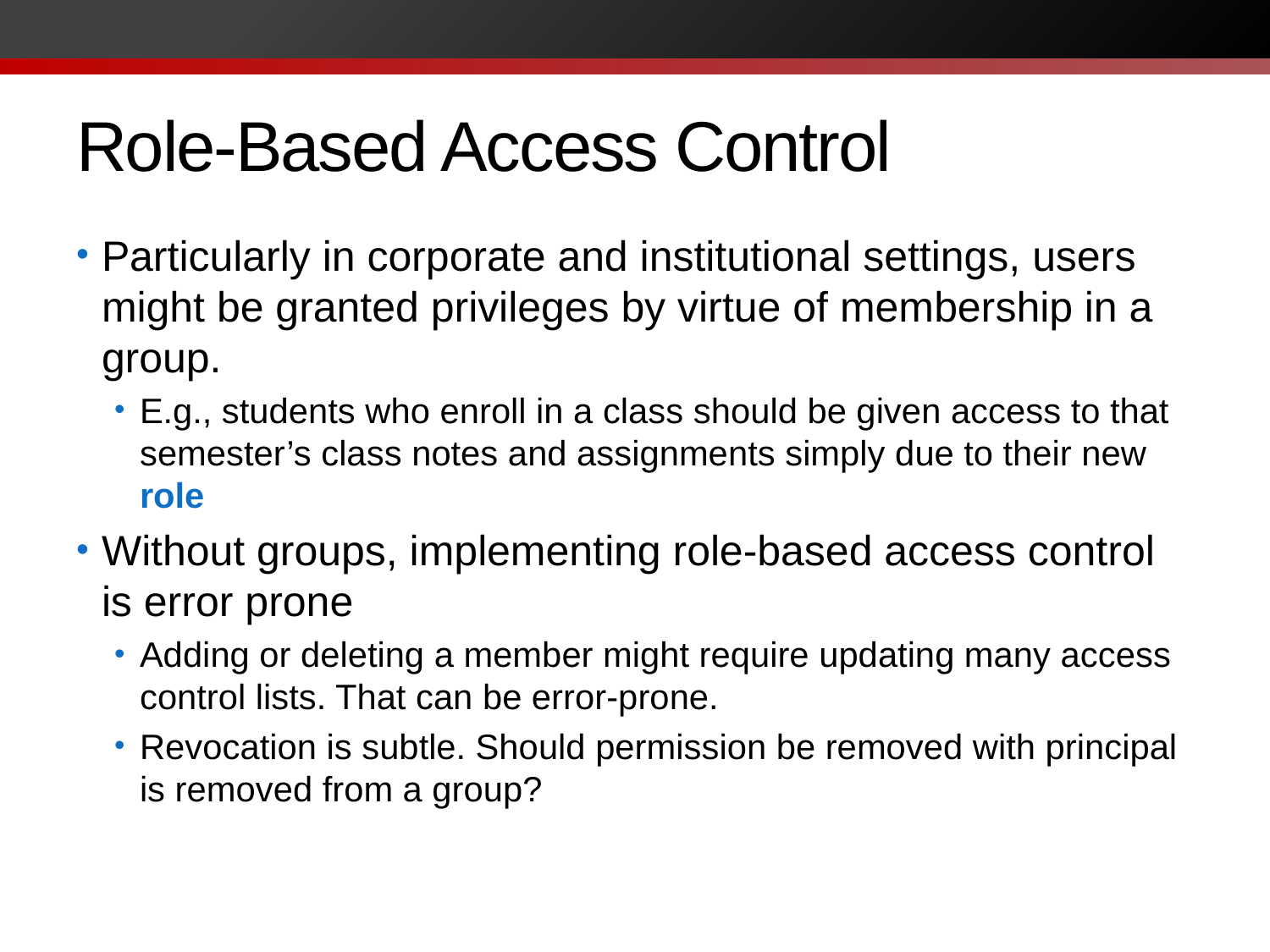

# Role-Based Access Control
Particularly in corporate and institutional settings, users might be granted privileges by virtue of membership in a group.
E.g., students who enroll in a class should be given access to that semester’s class notes and assignments simply due to their new role
Without groups, implementing role-based access control is error prone
Adding or deleting a member might require updating many access control lists. That can be error-prone.
Revocation is subtle. Should permission be removed with principal is removed from a group?